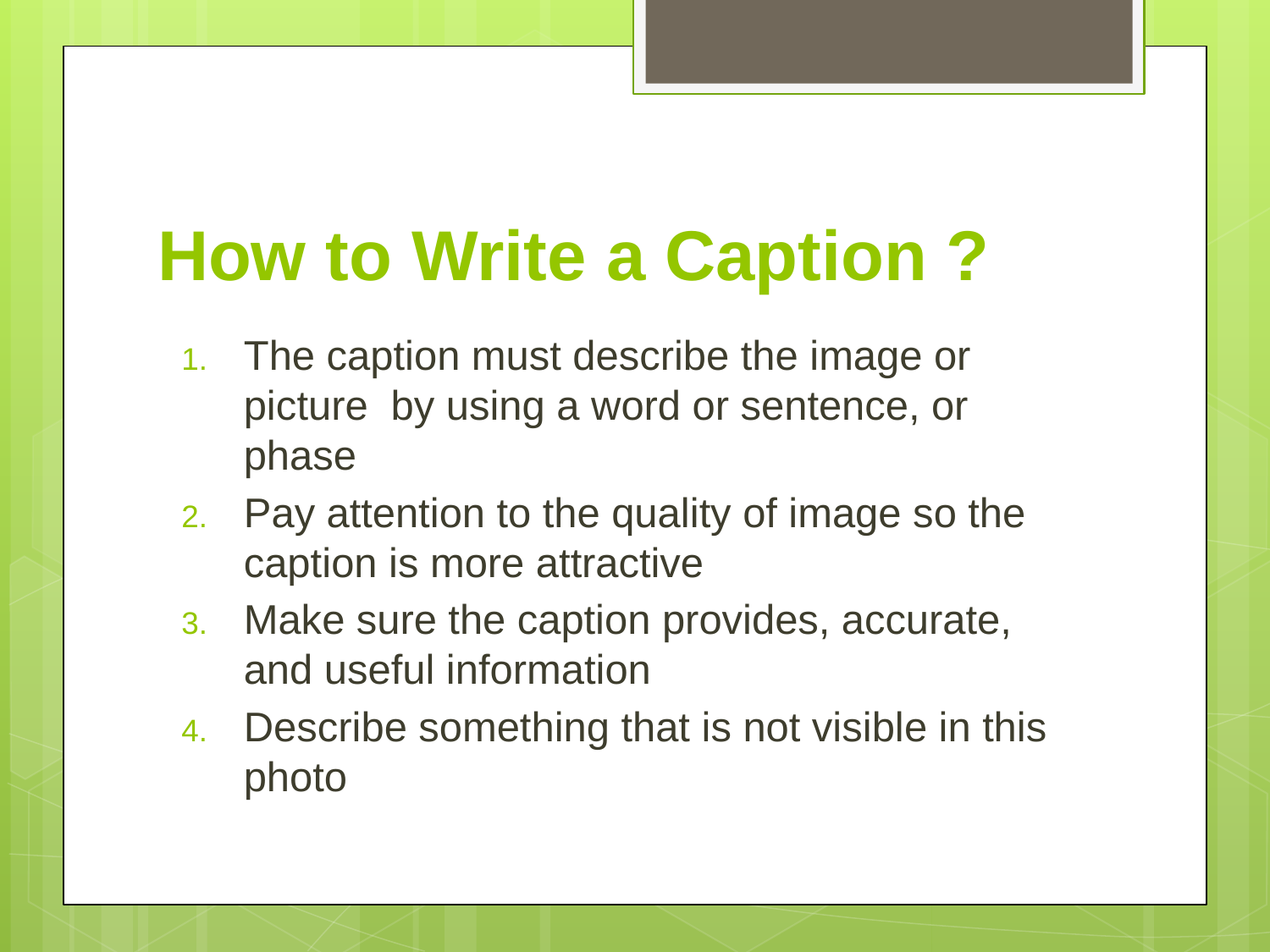

# How to Write a Caption ?
The caption must describe the image or picture  by using a word or sentence, or phase
Pay attention to the quality of image so the caption is more attractive
Make sure the caption provides, accurate, and useful information
Describe something that is not visible in this photo